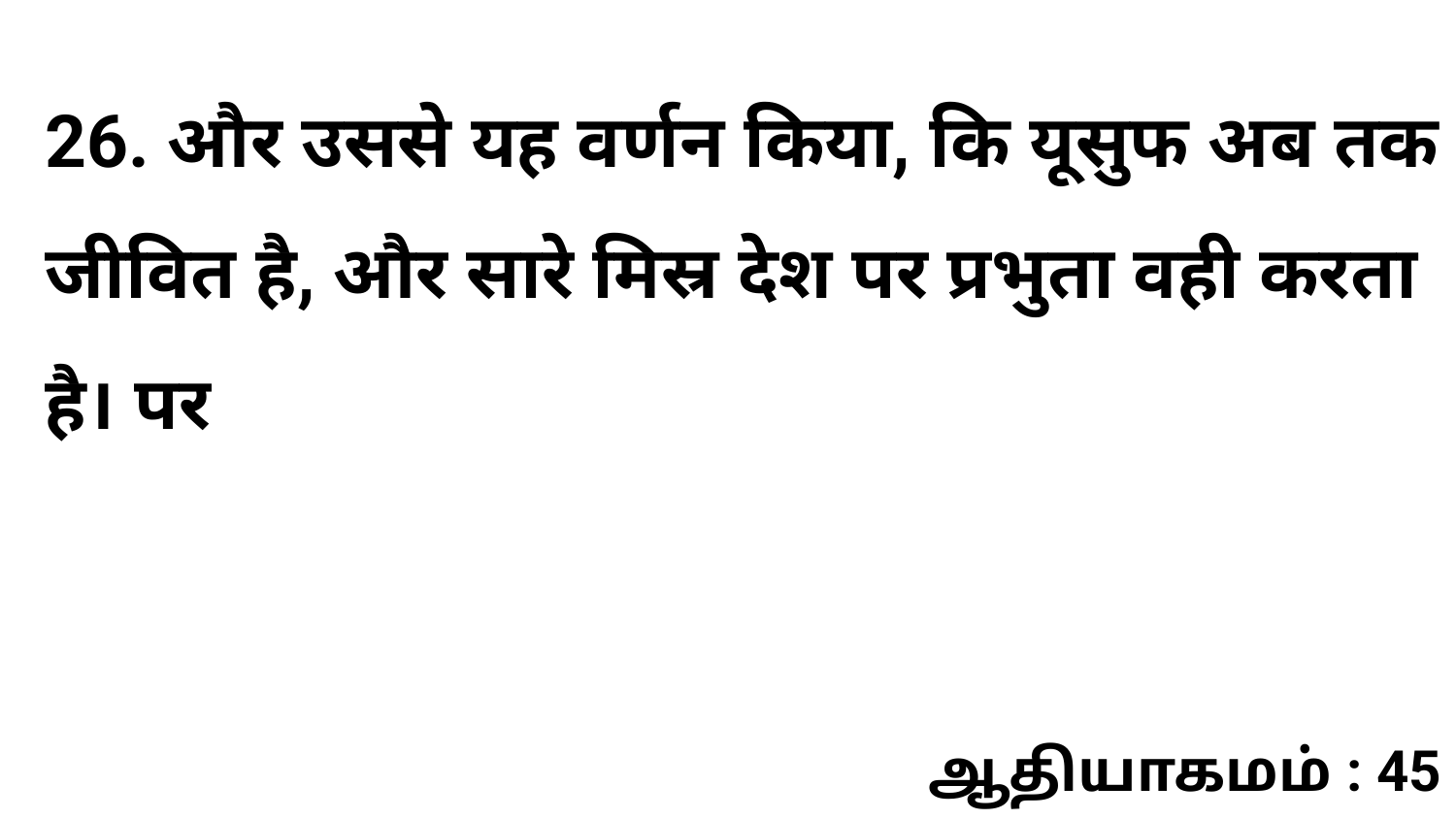

26. और उससे यह वर्णन किया, कि यूसुफ अब तक जीवित है, और सारे मिस्र देश पर प्रभुता वही करता है। पर
ஆதியாகமம் : 45